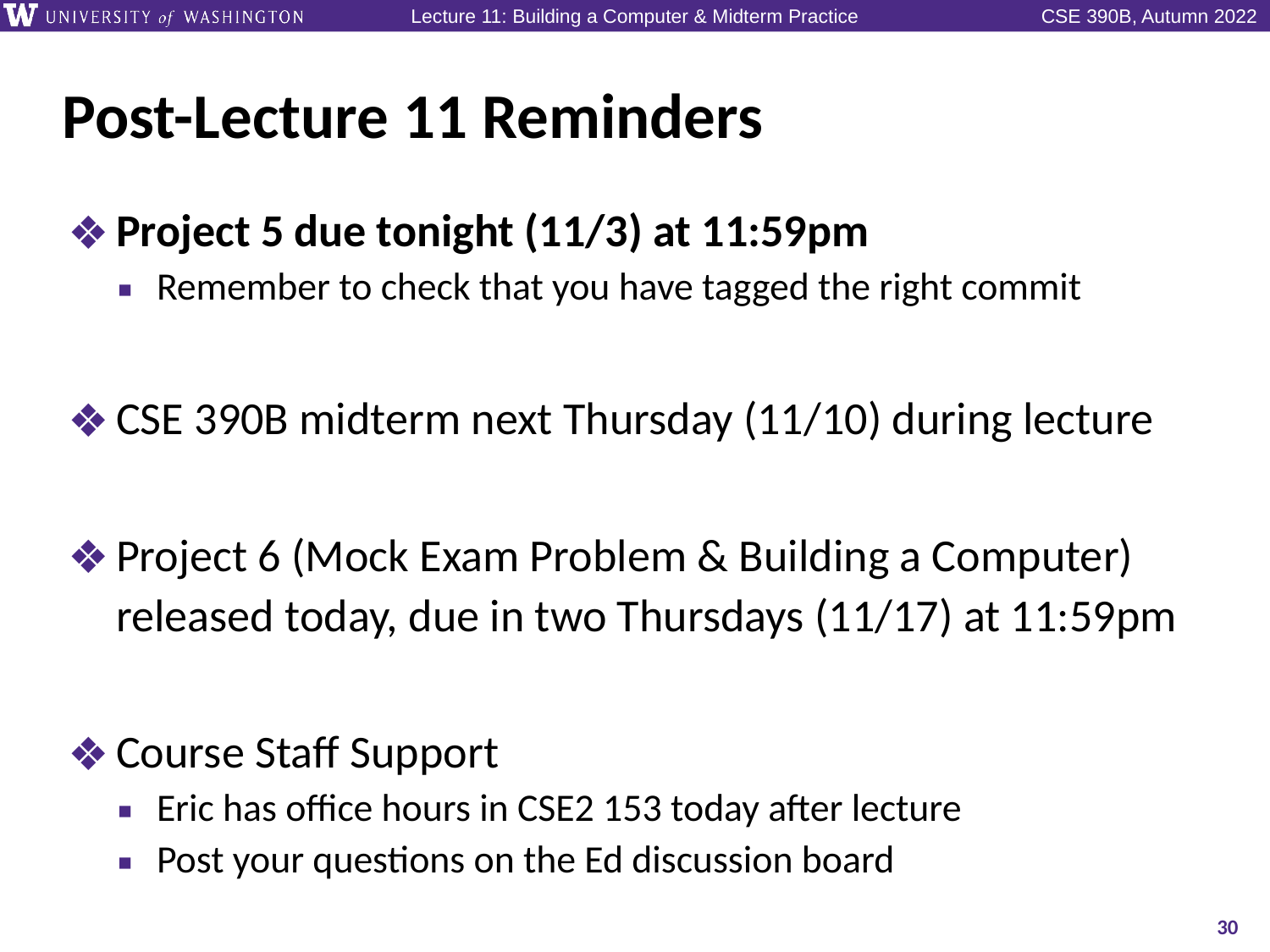

# Post-Lecture 11 Reminders
Project 5 due tonight (11/3) at 11:59pm
Remember to check that you have tagged the right commit

CSE 390B midterm next Thursday (11/10) during lecture

Project 6 (Mock Exam Problem & Building a Computer) released today, due in two Thursdays (11/17) at 11:59pm

Course Staff Support
Eric has office hours in CSE2 153 today after lecture
Post your questions on the Ed discussion board
30